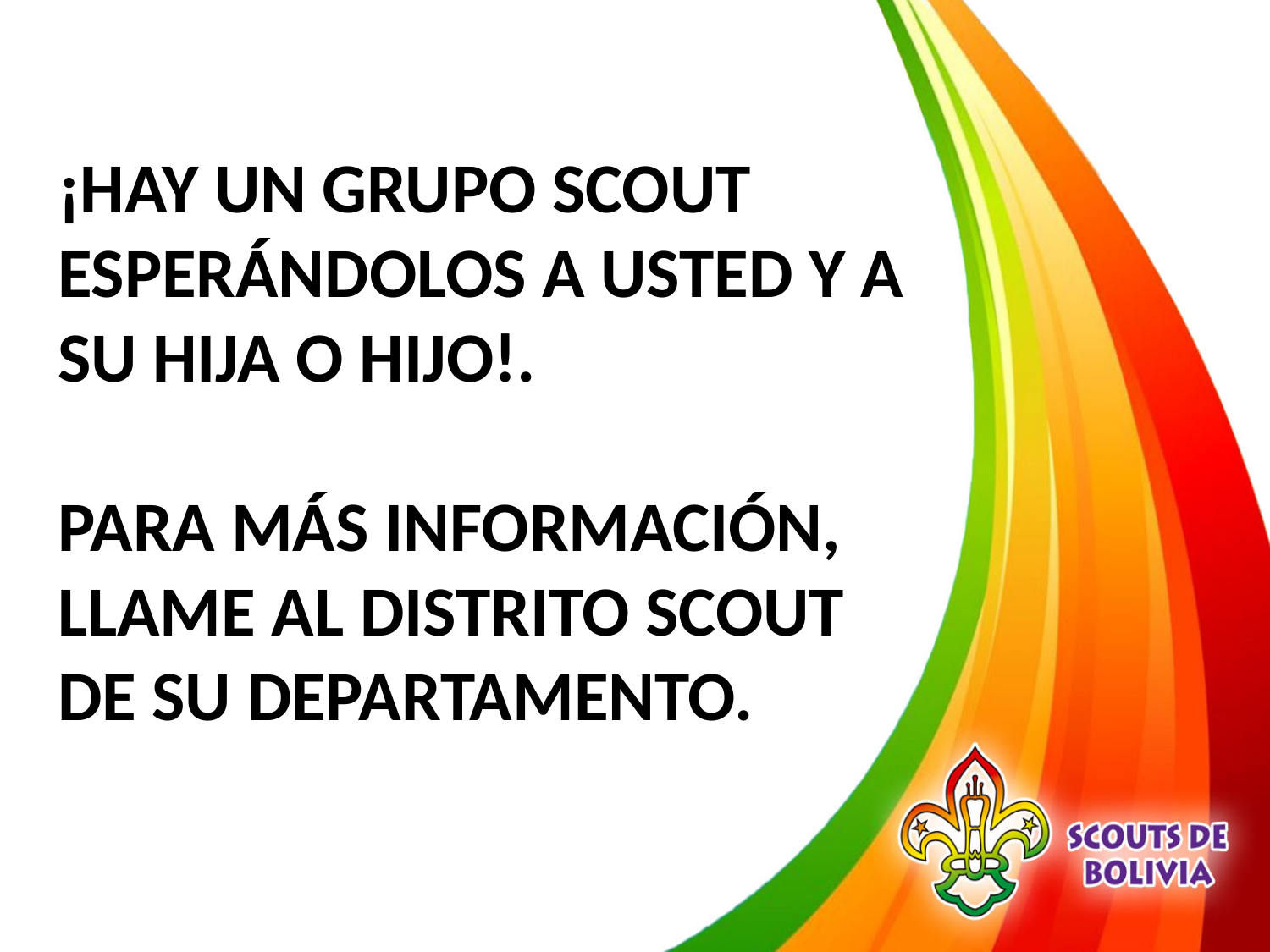

# ¡Hay un GRUPO scout esperándolos a usted y a su hija o hijo!. Para más Información, llame al Distrito Scout de su Departamento.